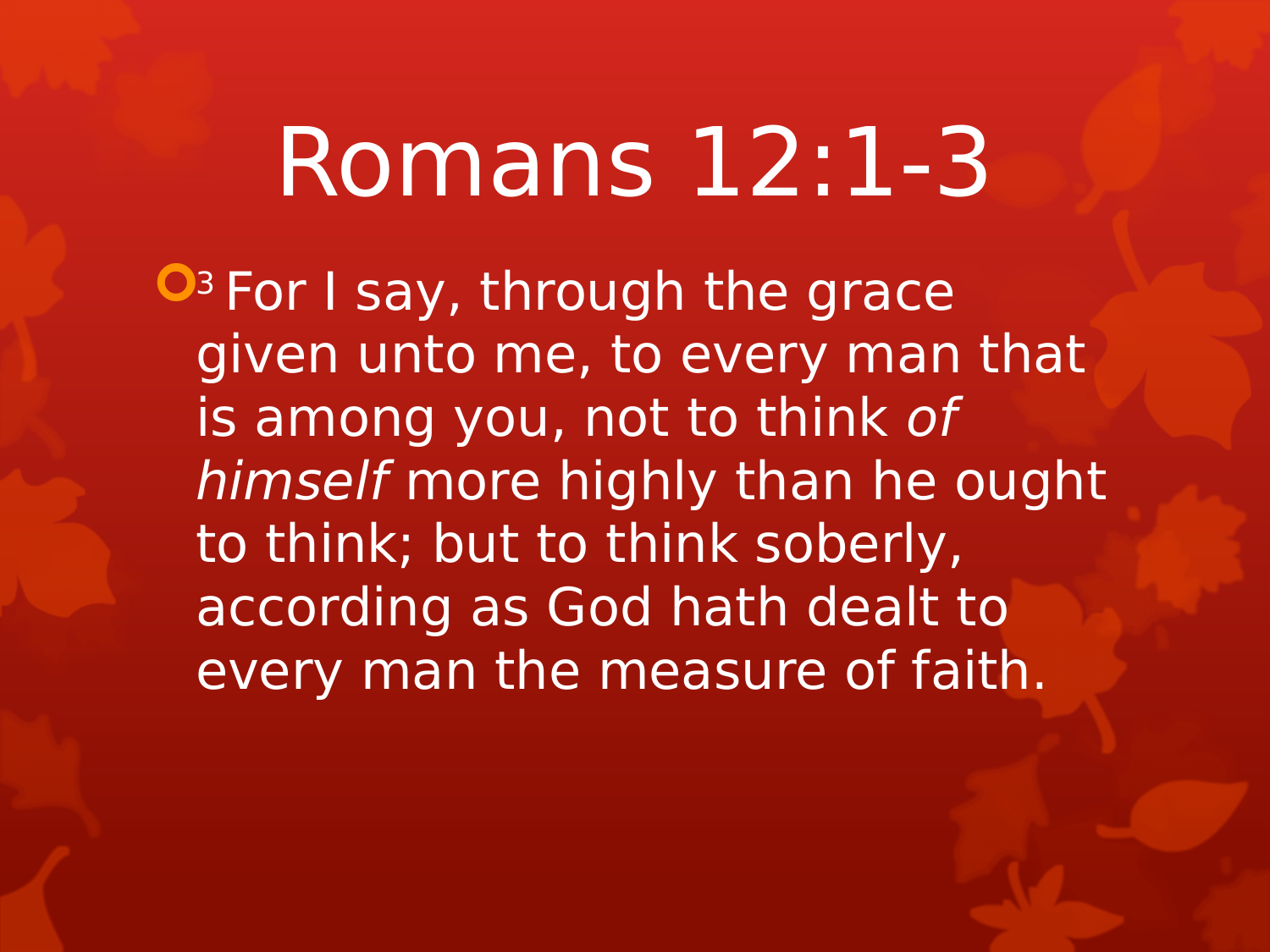

# Romans 12:1-3
3 For I say, through the grace given unto me, to every man that is among you, not to think of himself more highly than he ought to think; but to think soberly, according as God hath dealt to every man the measure of faith.